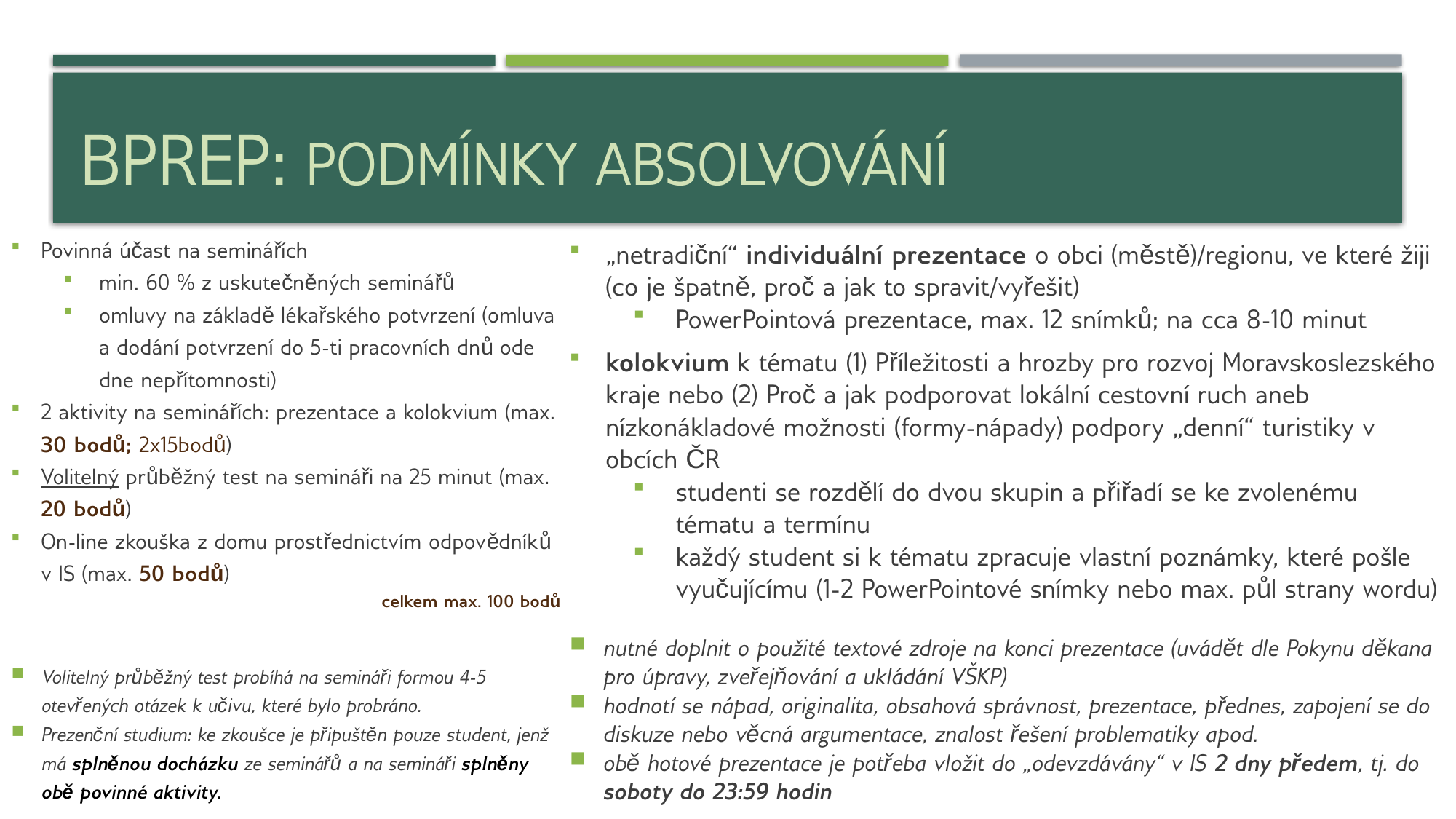

# BPREP: Podmínky absolvování
Povinná účast na seminářích
min. 60 % z uskutečněných seminářů
omluvy na základě lékařského potvrzení (omluva a dodání potvrzení do 5-ti pracovních dnů ode dne nepřítomnosti)
2 aktivity na seminářích: prezentace a kolokvium (max. 30 bodů; 2x15bodů)
Volitelný průběžný test na semináři na 25 minut (max. 20 bodů)
On-line zkouška z domu prostřednictvím odpovědníků v IS (max. 50 bodů)
 celkem max. 100 bodů

Volitelný průběžný test probíhá na semináři formou 4-5 otevřených otázek k učivu, které bylo probráno.
Prezenční studium: ke zkoušce je připuštěn pouze student, jenž má splněnou docházku ze seminářů a na semináři splněny obě povinné aktivity.
„netradiční“ individuální prezentace o obci (městě)/regionu, ve které žiji (co je špatně, proč a jak to spravit/vyřešit)
PowerPointová prezentace, max. 12 snímků; na cca 8-10 minut

kolokvium k tématu (1) Příležitosti a hrozby pro rozvoj Moravskoslezského kraje nebo (2) Proč a jak podporovat lokální cestovní ruch aneb nízkonákladové možnosti (formy-nápady) podpory „denní“ turistiky v obcích ČR
studenti se rozdělí do dvou skupin a přiřadí se ke zvolenému tématu a termínu
každý student si k tématu zpracuje vlastní poznámky, které pošle vyučujícímu (1-2 PowerPointové snímky nebo max. půl strany wordu)

nutné doplnit o použité textové zdroje na konci prezentace (uvádět dle Pokynu děkana pro úpravy, zveřejňování a ukládání VŠKP)
hodnotí se nápad, originalita, obsahová správnost, prezentace, přednes, zapojení se do diskuze nebo věcná argumentace, znalost řešení problematiky apod.
obě hotové prezentace je potřeba vložit do „odevzdávány“ v IS 2 dny předem, tj. do soboty do 23:59 hodin